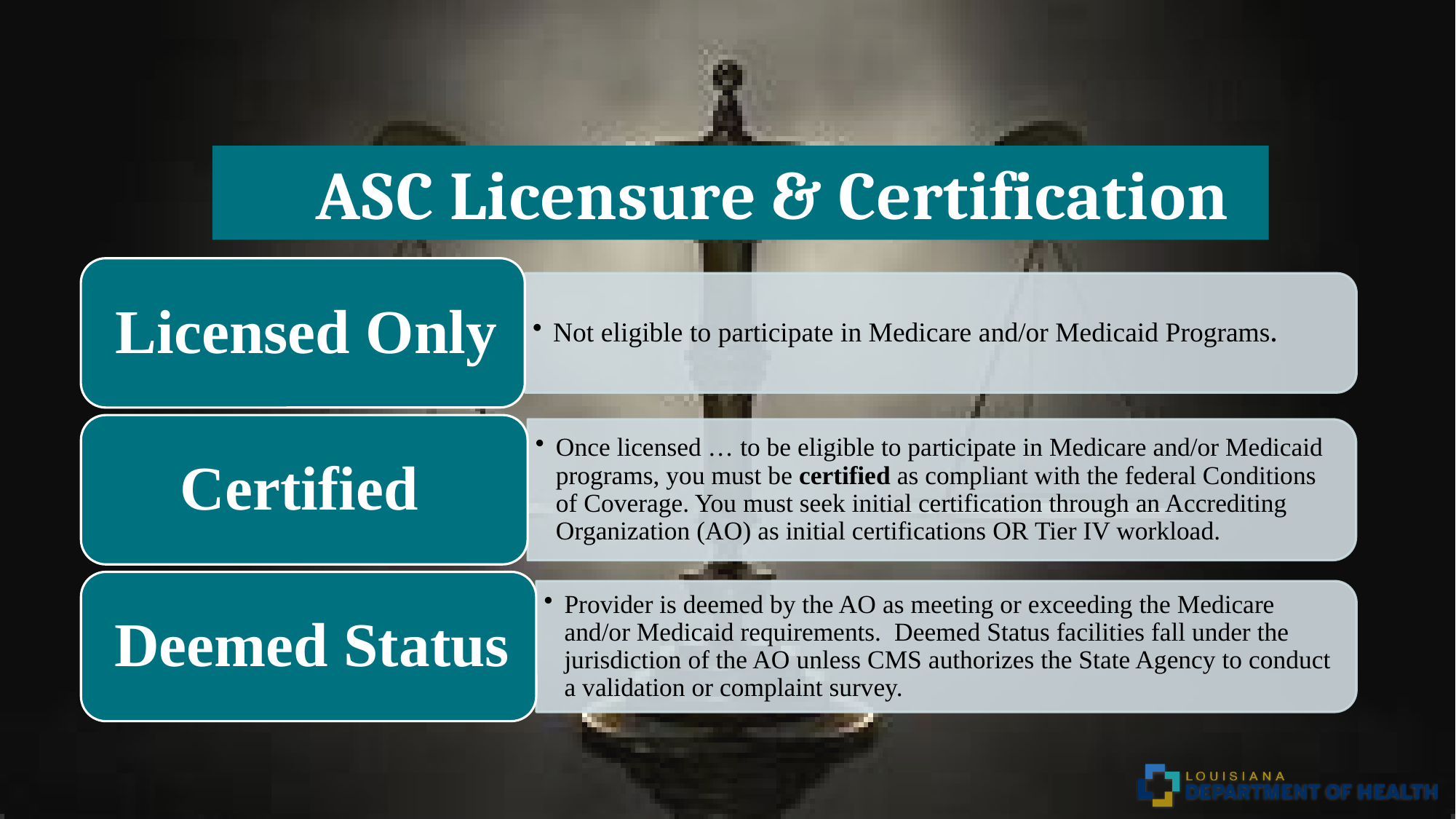

# ASC Licensure & Certification
Not eligible to participate in Medicare and/or Medicaid Programs.
Licensed Only
Once licensed … to be eligible to participate in Medicare and/or Medicaid programs, you must be certified as compliant with the federal Conditions of Coverage. You must seek initial certification through an Accrediting Organization (AO) as initial certifications OR Tier IV workload.
Certified
Provider is deemed by the AO as meeting or exceeding the Medicare and/or Medicaid requirements.  Deemed Status facilities fall under the jurisdiction of the AO unless CMS authorizes the State Agency to conduct a validation or complaint survey.
Deemed Status